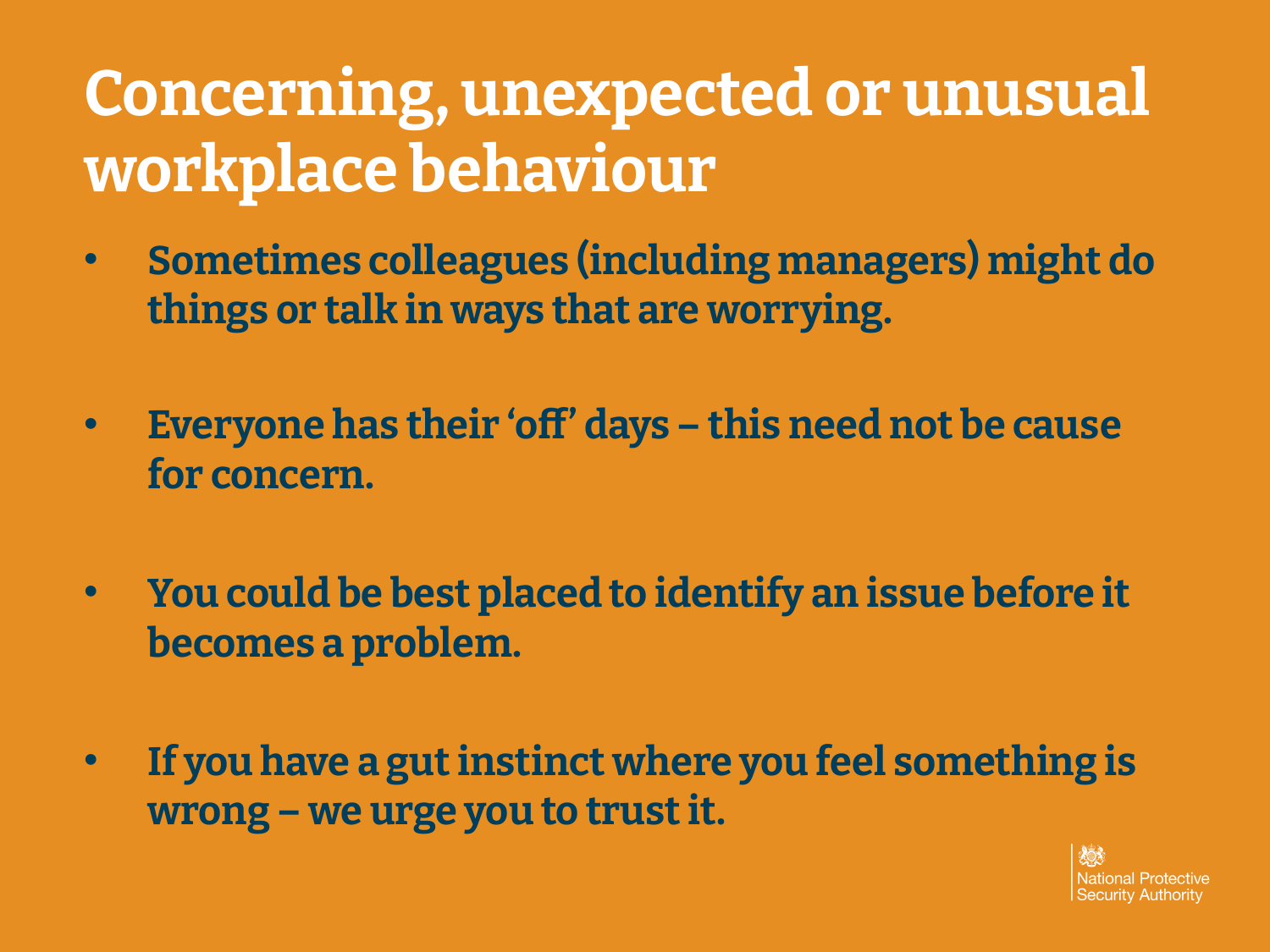

# Concerning, unexpected or unusual workplace behaviour
Sometimes colleagues (including managers) might do things or talk in ways that are worrying.

Everyone has their ‘off’ days – this need not be cause for concern.

You could be best placed to identify an issue before it becomes a problem.

If you have a gut instinct where you feel something is wrong – we urge you to trust it.